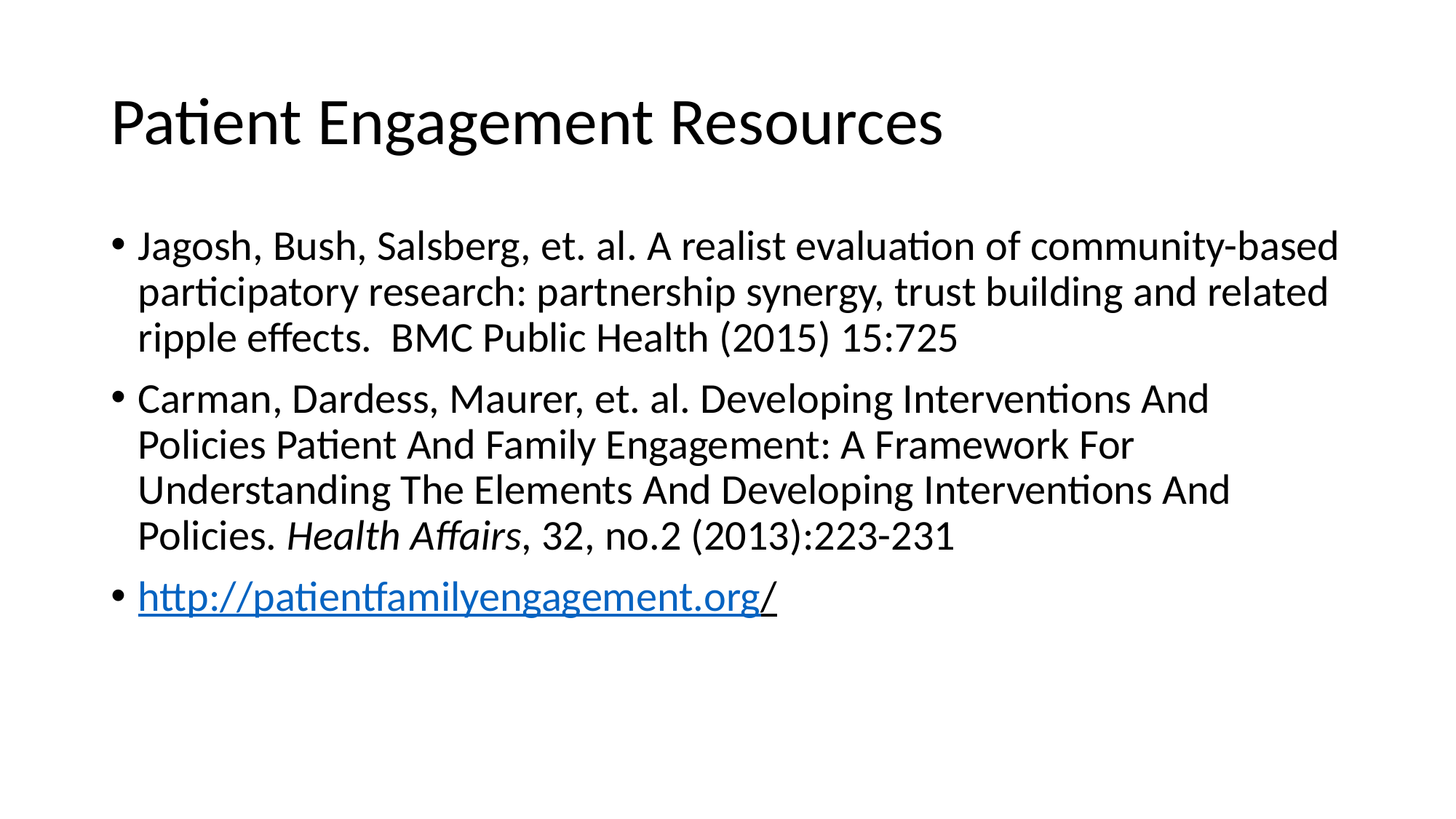

# Patient Engagement Resources
Jagosh, Bush, Salsberg, et. al. A realist evaluation of community-based participatory research: partnership synergy, trust building and related ripple effects.  BMC Public Health (2015) 15:725
Carman, Dardess, Maurer, et. al. Developing Interventions And Policies Patient And Family Engagement: A Framework For Understanding The Elements And Developing Interventions And Policies. Health Affairs, 32, no.2 (2013):223-231
http://patientfamilyengagement.org/